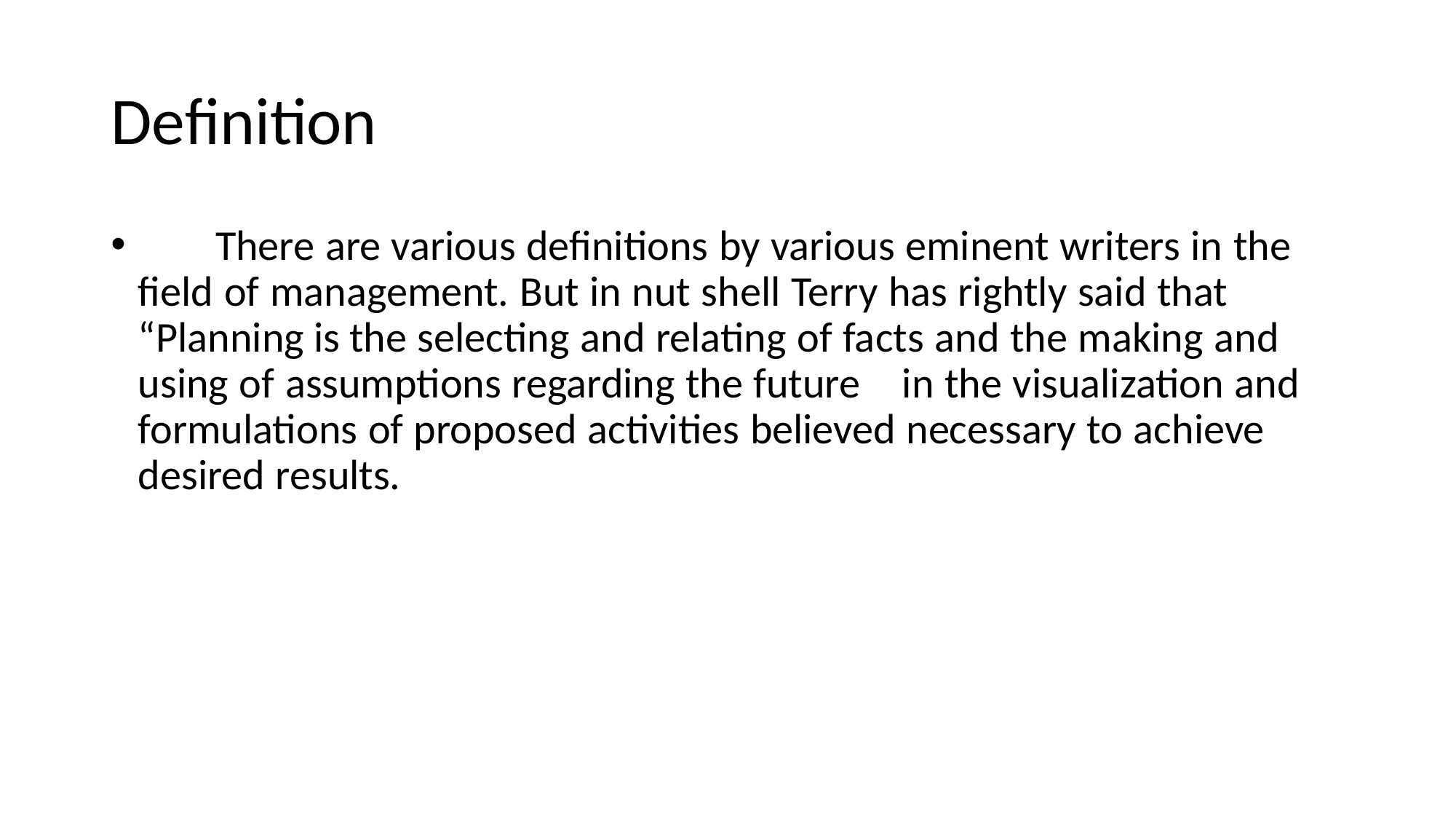

# Definition
        There are various definitions by various eminent writers in the field of management. But in nut shell Terry has rightly said that “Planning is the selecting and relating of facts and the making and using of assumptions regarding the future	in the visualization and formulations of proposed activities believed necessary to achieve desired results.